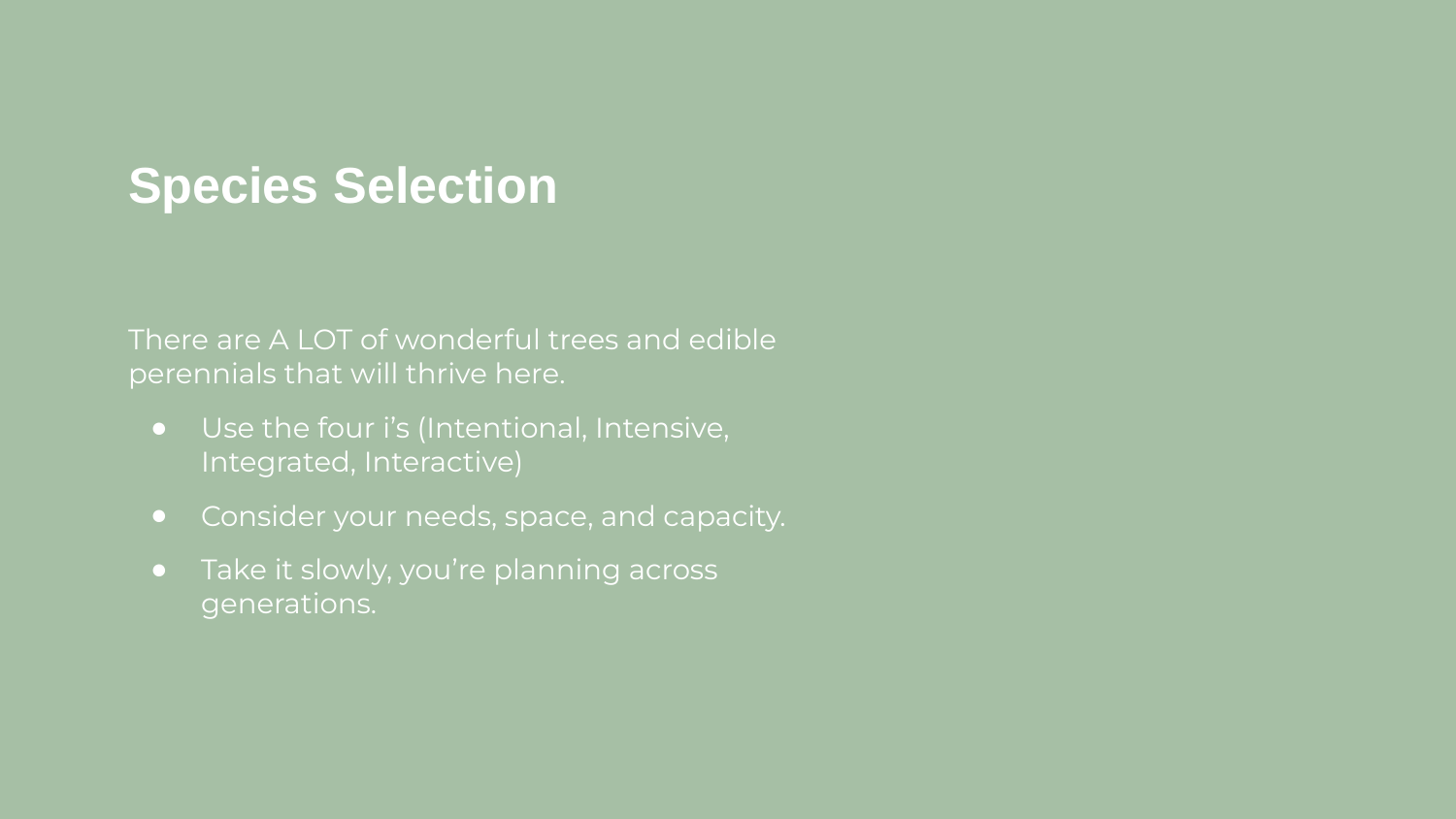

# Species Selection
There are A LOT of wonderful trees and edible perennials that will thrive here.
Use the four i’s (Intentional, Intensive, Integrated, Interactive)
Consider your needs, space, and capacity.
Take it slowly, you’re planning across generations.